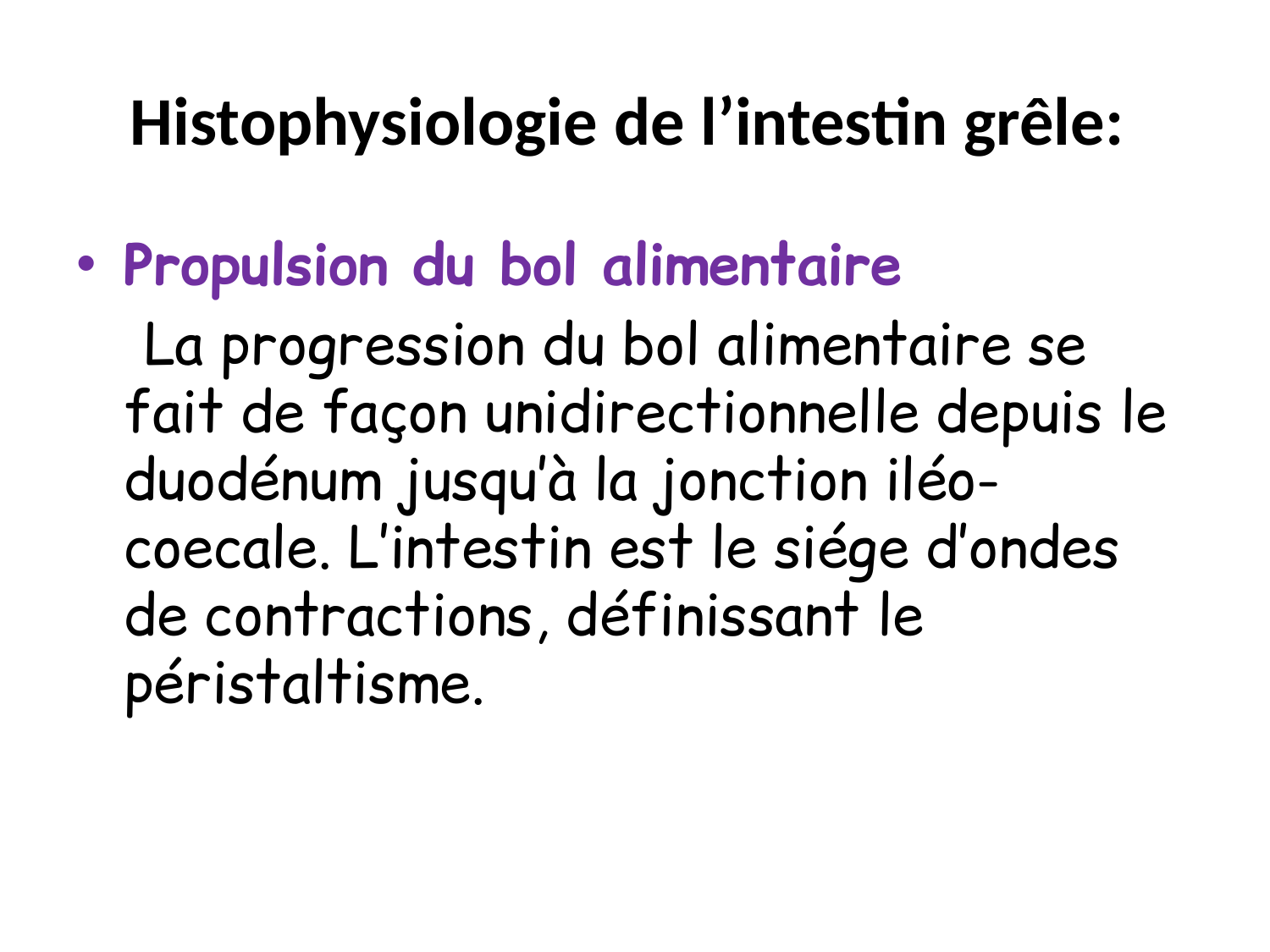

# Histophysiologie de l’intestin grêle:
Propulsion du bol alimentaire
    La progression du bol alimentaire se fait de façon unidirectionnelle depuis le duodénum jusqu’à la jonction iléo-coecale. L’intestin est le siége d’ondes de contractions, définissant le péristaltisme.